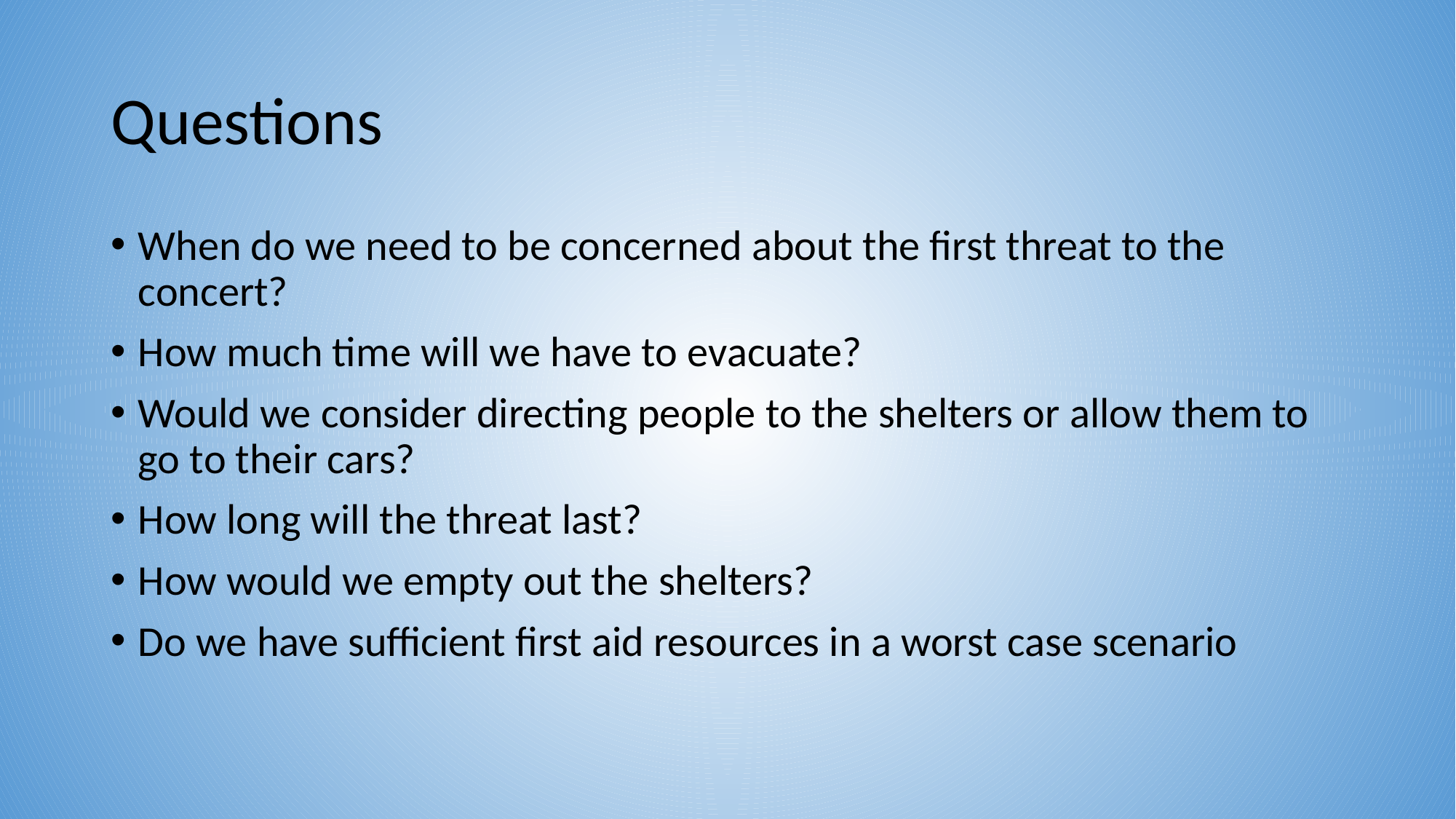

# Questions
When do we need to be concerned about the first threat to the concert?
How much time will we have to evacuate?
Would we consider directing people to the shelters or allow them to go to their cars?
How long will the threat last?
How would we empty out the shelters?
Do we have sufficient first aid resources in a worst case scenario